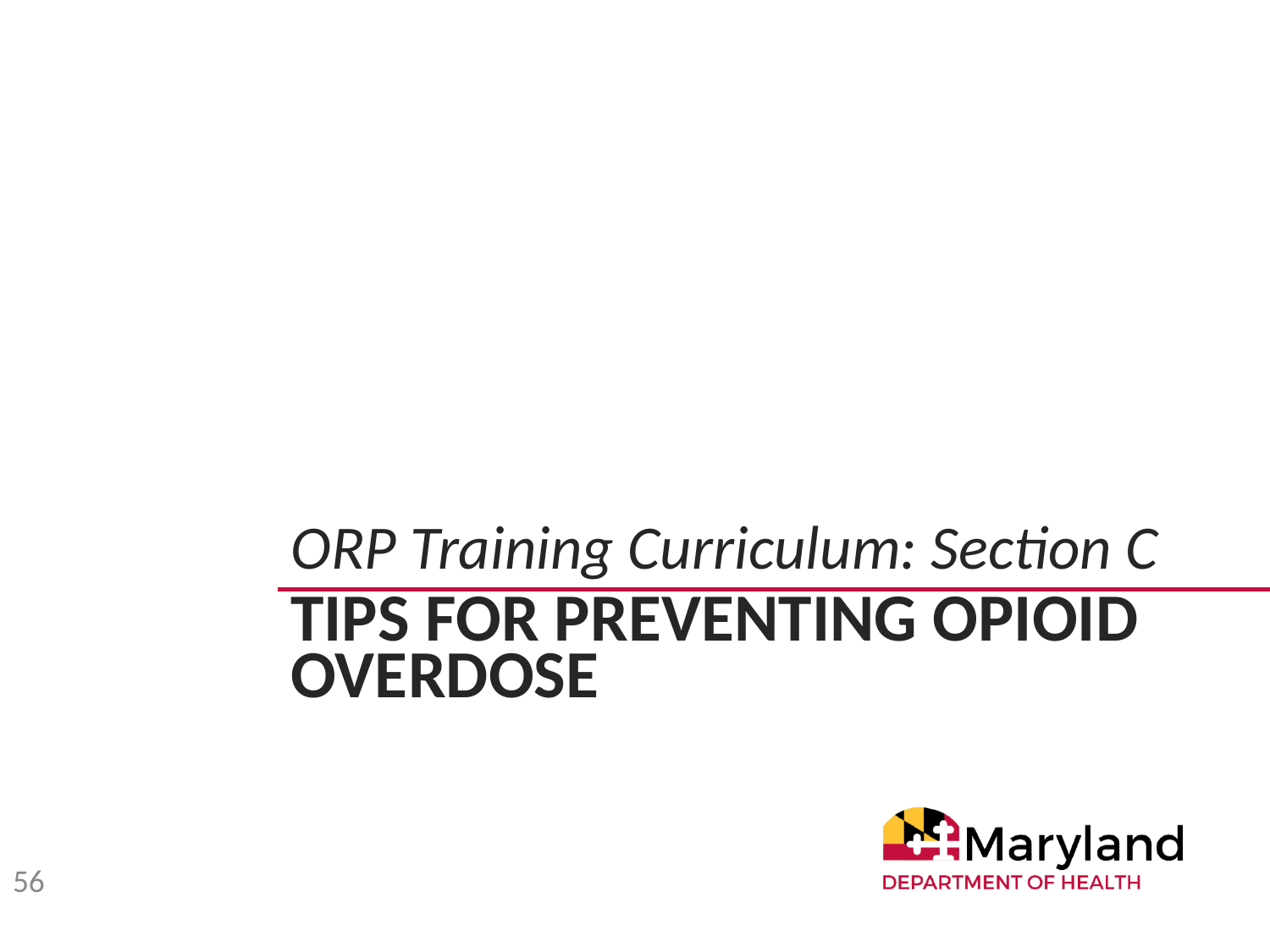

ORP Training Curriculum: Section C
TIPS FOR PREVENTING OPIOID OVERDOSE
56